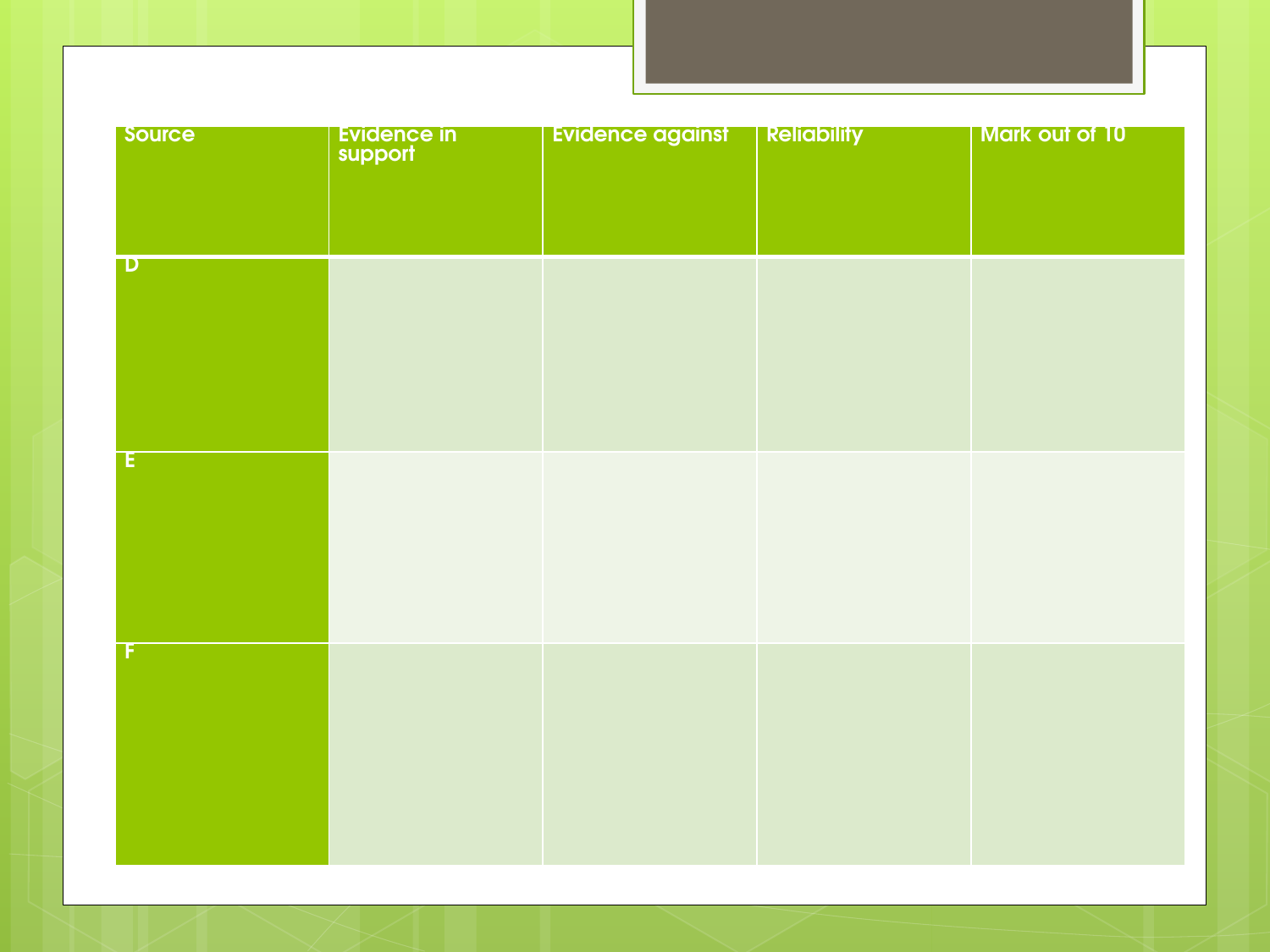

| Source | Evidence in support | Evidence against | Reliability | Mark out of 10 |
| --- | --- | --- | --- | --- |
| D |  |  |  |  |
| E |  |  |  |  |
| F |  |  |  |  |
#